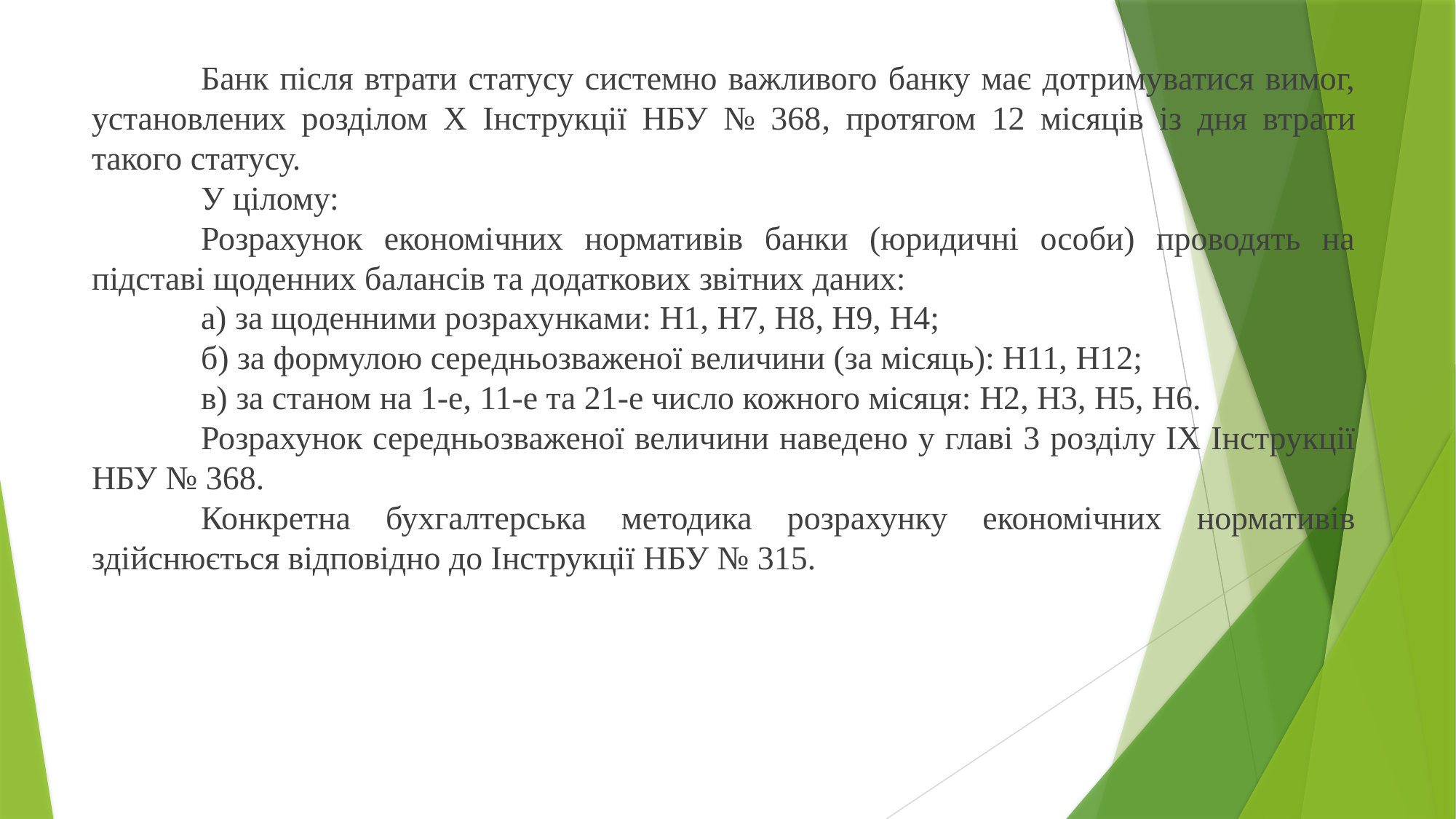

Банк після втрати статусу системно важливого банку має дотримуватися вимог, установлених розділом Х Інструкції НБУ № 368, протягом 12 місяців із дня втрати такого статусу.
	У цілому:
	Розрахунок економічних нормативів банки (юридичні особи) проводять на підставі щоденних балансів та додаткових звітних даних:
	а) за щоденними розрахунками: Н1, Н7, Н8, Н9, Н4;
	б) за формулою середньозваженої величини (за місяць): Н11, Н12;
	в) за станом на 1-е, 11-е та 21-е число кожного місяця: Н2, Н3, Н5, Н6.
	Розрахунок середньозваженої величини наведено у главі 3 розділу IX Інструкції НБУ № 368.
	Конкретна бухгалтерська методика розрахунку економічних нормативів здійснюється відповідно до Інструкції НБУ № 315.